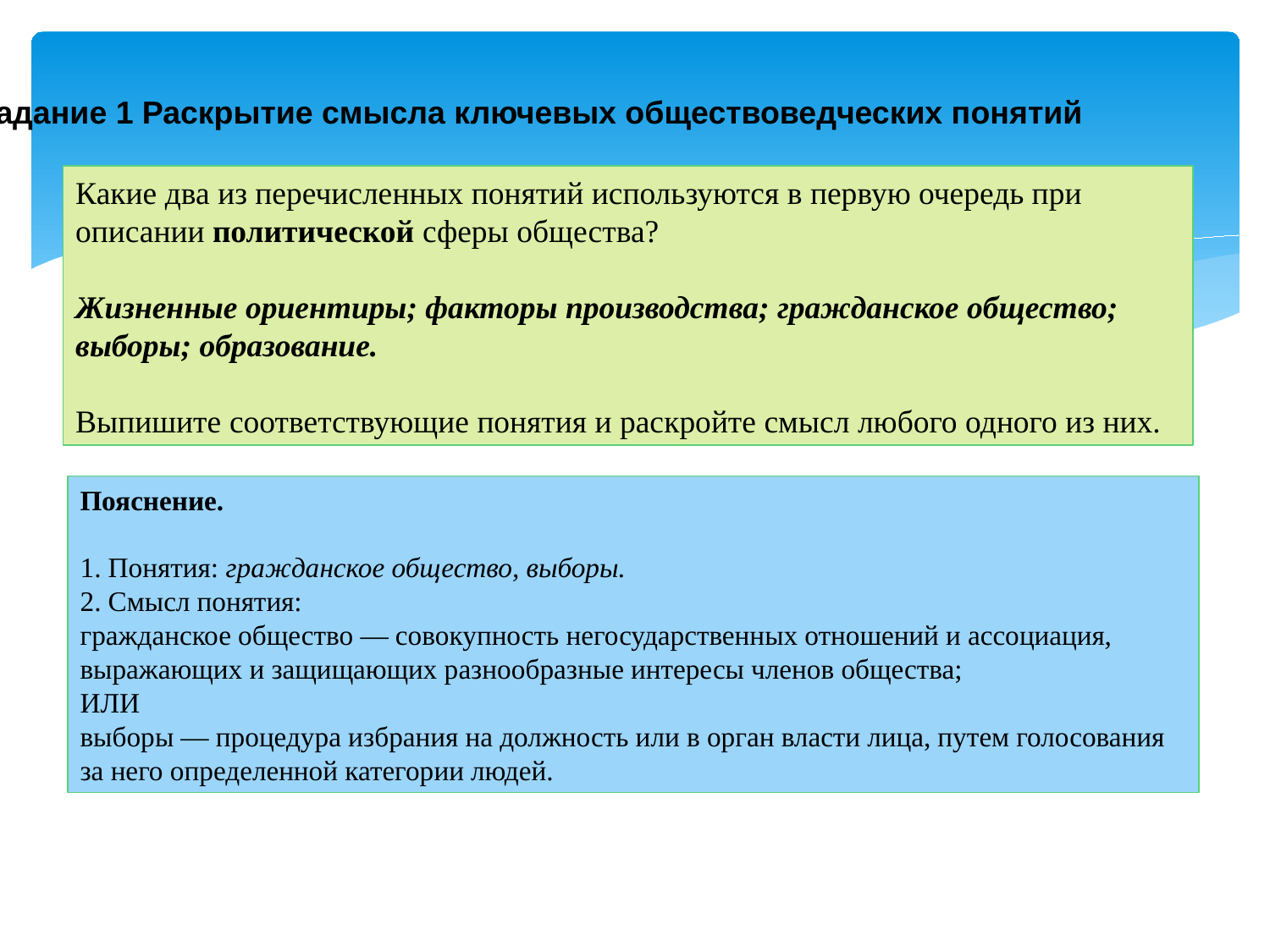

Задание 1 Раскрытие смысла ключевых обществоведческих понятий
Какие два из перечисленных понятий используются в первую очередь при описании политической сферы общества?

Жизненные ориентиры; факторы производства; гражданское общество; выборы; образование.

Выпишите соответствующие понятия и раскройте смысл любого одного из них.
Пояснение.

1. Понятия: гражданское общество, выборы.
2. Смысл понятия:
гражданское общество — совокупность негосударственных отношений и ассоциация, выражающих и защищающих разнообразные интересы членов общества;
ИЛИ
выборы — процедура избрания на должность или в орган власти лица, путем голосования за него определенной категории людей.